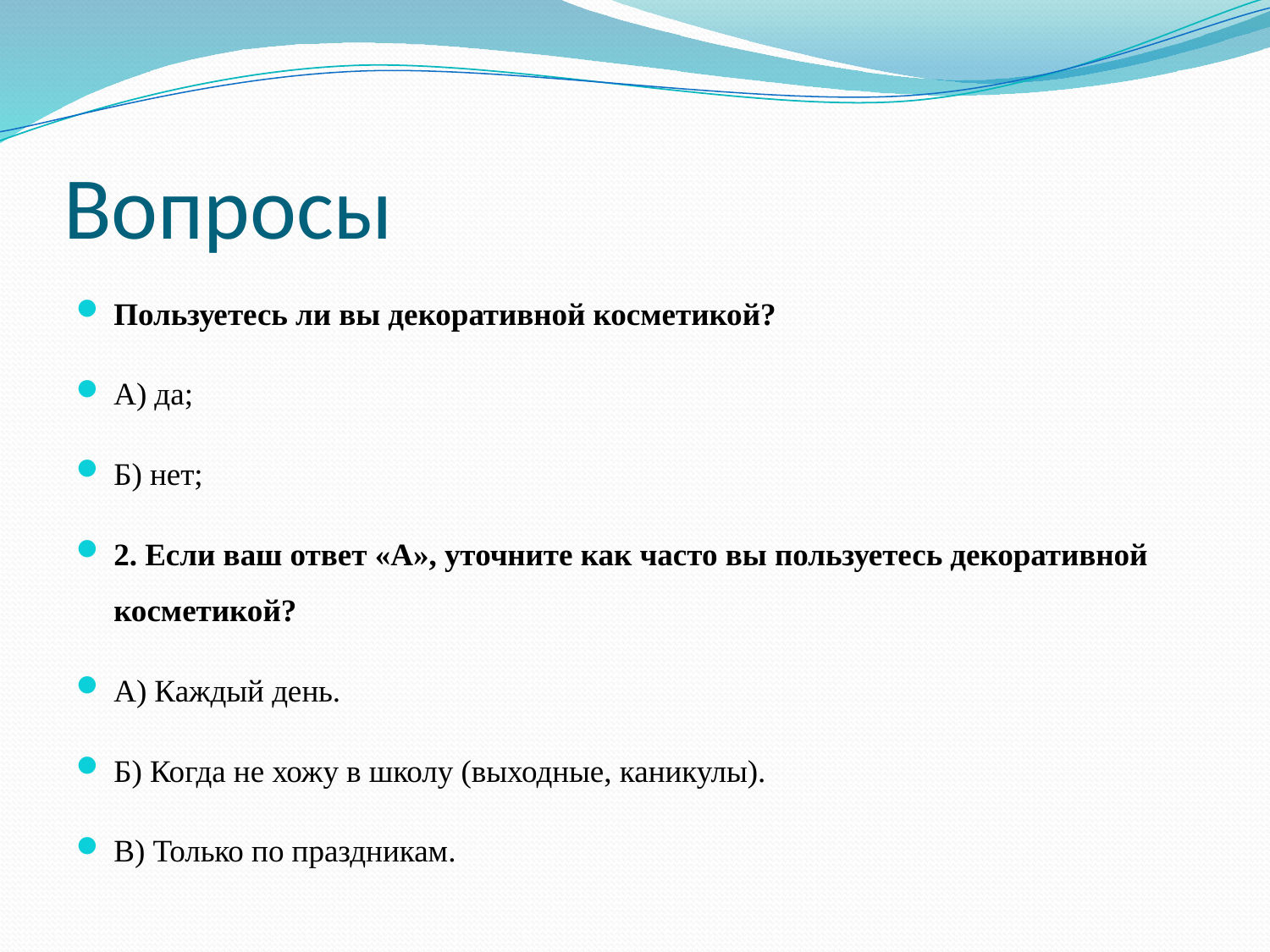

# Вопросы
Пользуетесь ли вы декоративной косметикой?
А) да;
Б) нет;
2. Если ваш ответ «А», уточните как часто вы пользуетесь декоративной косметикой?
А) Каждый день.
Б) Когда не хожу в школу (выходные, каникулы).
В) Только по праздникам.